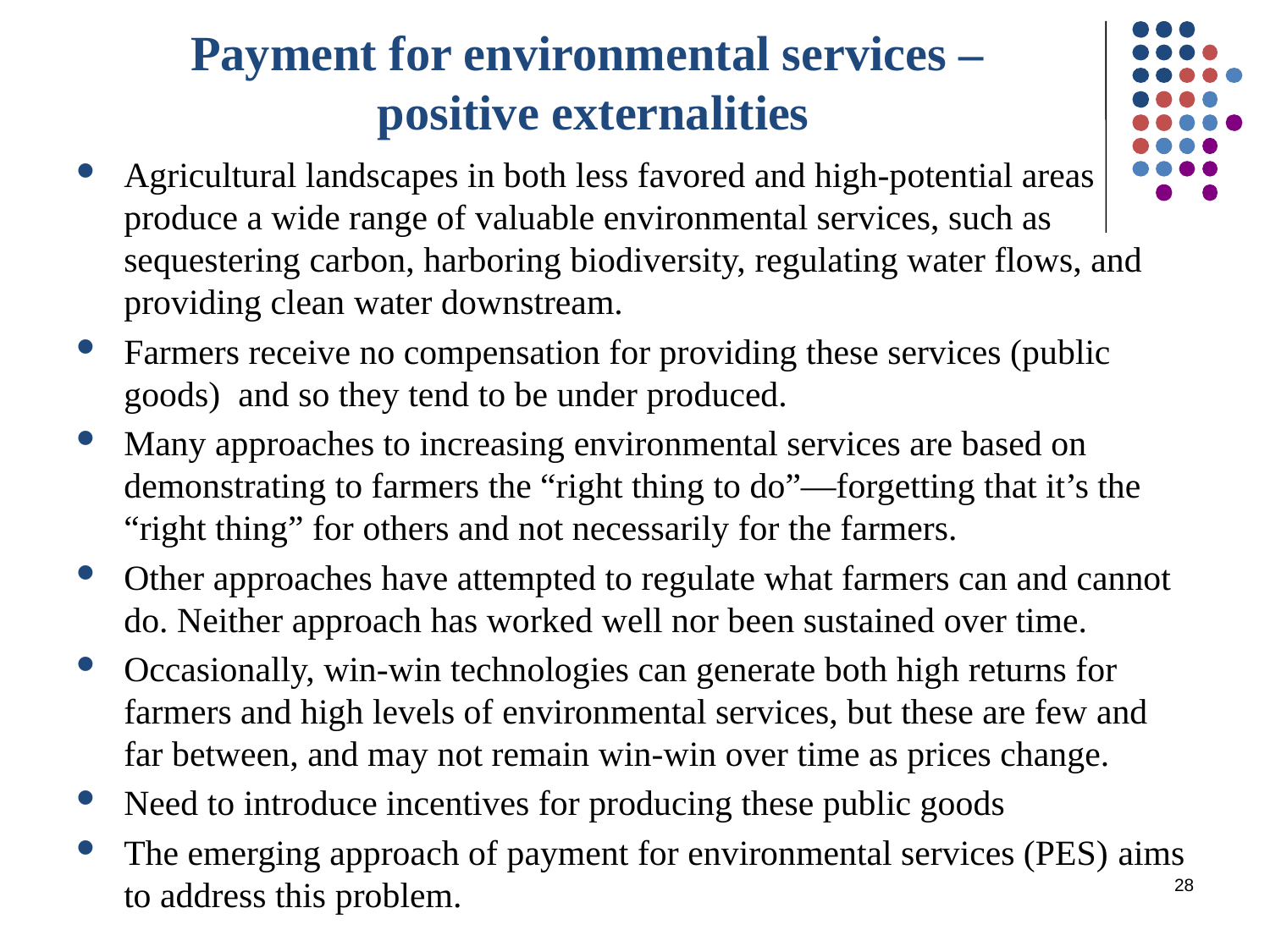

# Payment for environmental services – positive externalities
Agricultural landscapes in both less favored and high-potential areas produce a wide range of valuable environmental services, such as sequestering carbon, harboring biodiversity, regulating water flows, and providing clean water downstream.
Farmers receive no compensation for providing these services (public goods)  and so they tend to be under produced.
Many approaches to increasing environmental services are based on demonstrating to farmers the “right thing to do”—forgetting that it’s the “right thing” for others and not necessarily for the farmers.
Other approaches have attempted to regulate what farmers can and cannot do. Neither approach has worked well nor been sustained over time.
Occasionally, win-win technologies can generate both high returns for farmers and high levels of environmental services, but these are few and far between, and may not remain win-win over time as prices change.
Need to introduce incentives for producing these public goods
The emerging approach of payment for environmental services (PES) aims to address this problem.

28